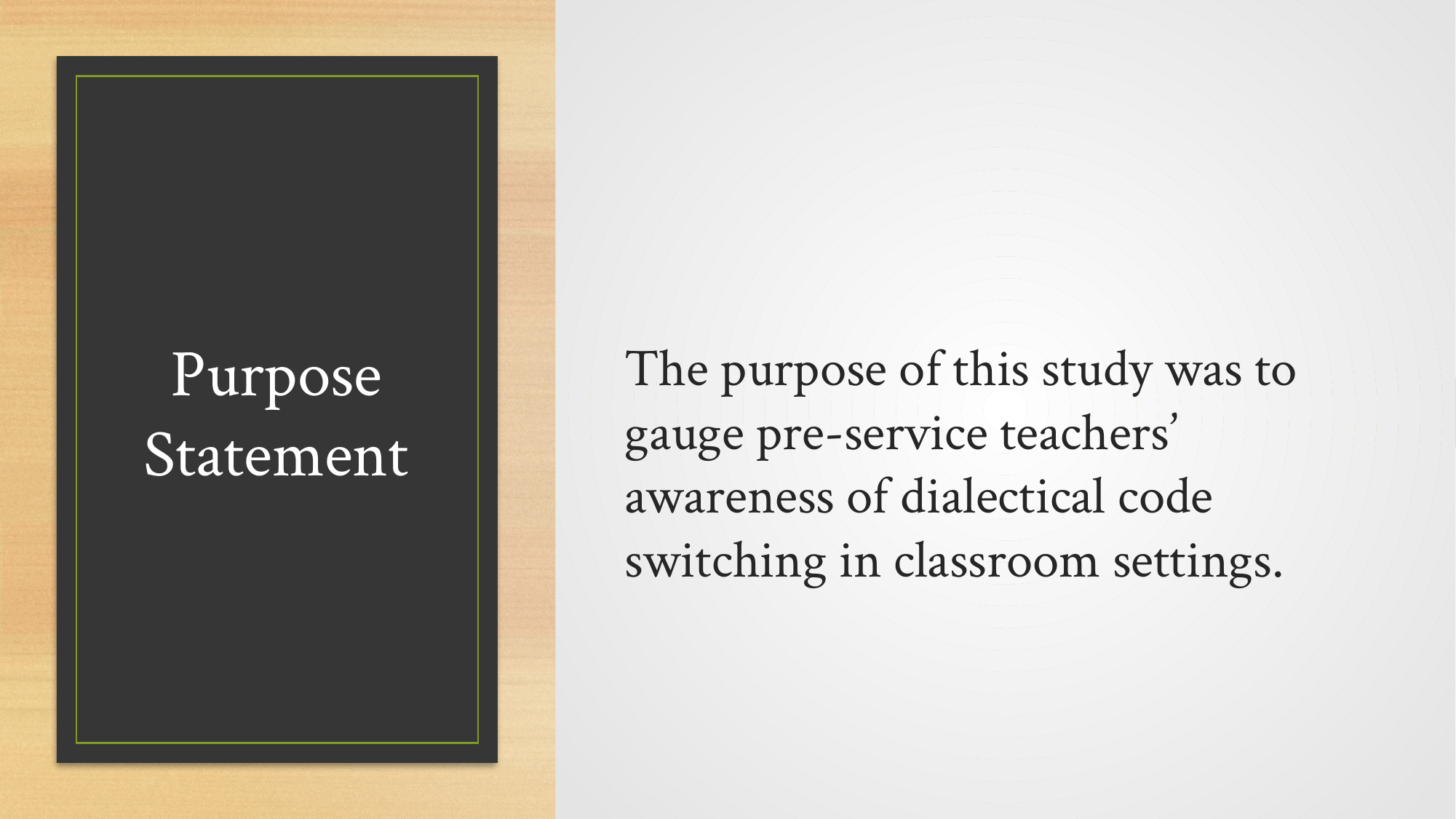

The purpose of this study was to
gauge pre-service teachers’ awareness of dialectical code switching in classroom settings.

# Purpose Statement